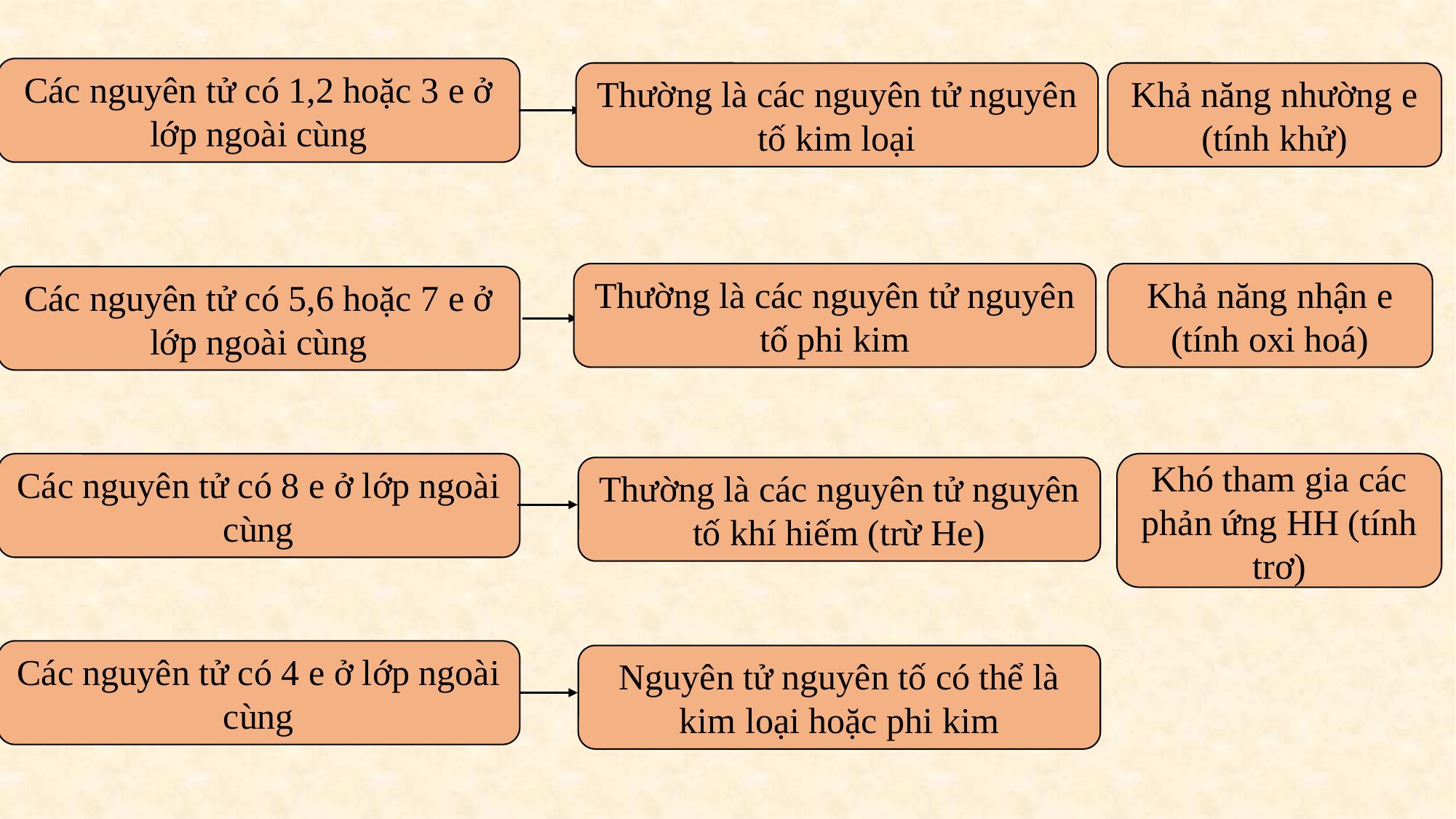

Các nguyên tử có 1,2 hoặc 3 e ở lớp ngoài cùng
Thường là các nguyên tử nguyên tố kim loại
Khả năng nhường e (tính khử)
Thường là các nguyên tử nguyên tố phi kim
Khả năng nhận e (tính oxi hoá)
Các nguyên tử có 5,6 hoặc 7 e ở lớp ngoài cùng
Các nguyên tử có 8 e ở lớp ngoài cùng
Khó tham gia các phản ứng HH (tính trơ)
Thường là các nguyên tử nguyên tố khí hiếm (trừ He)
Các nguyên tử có 4 e ở lớp ngoài cùng
Nguyên tử nguyên tố có thể là kim loại hoặc phi kim